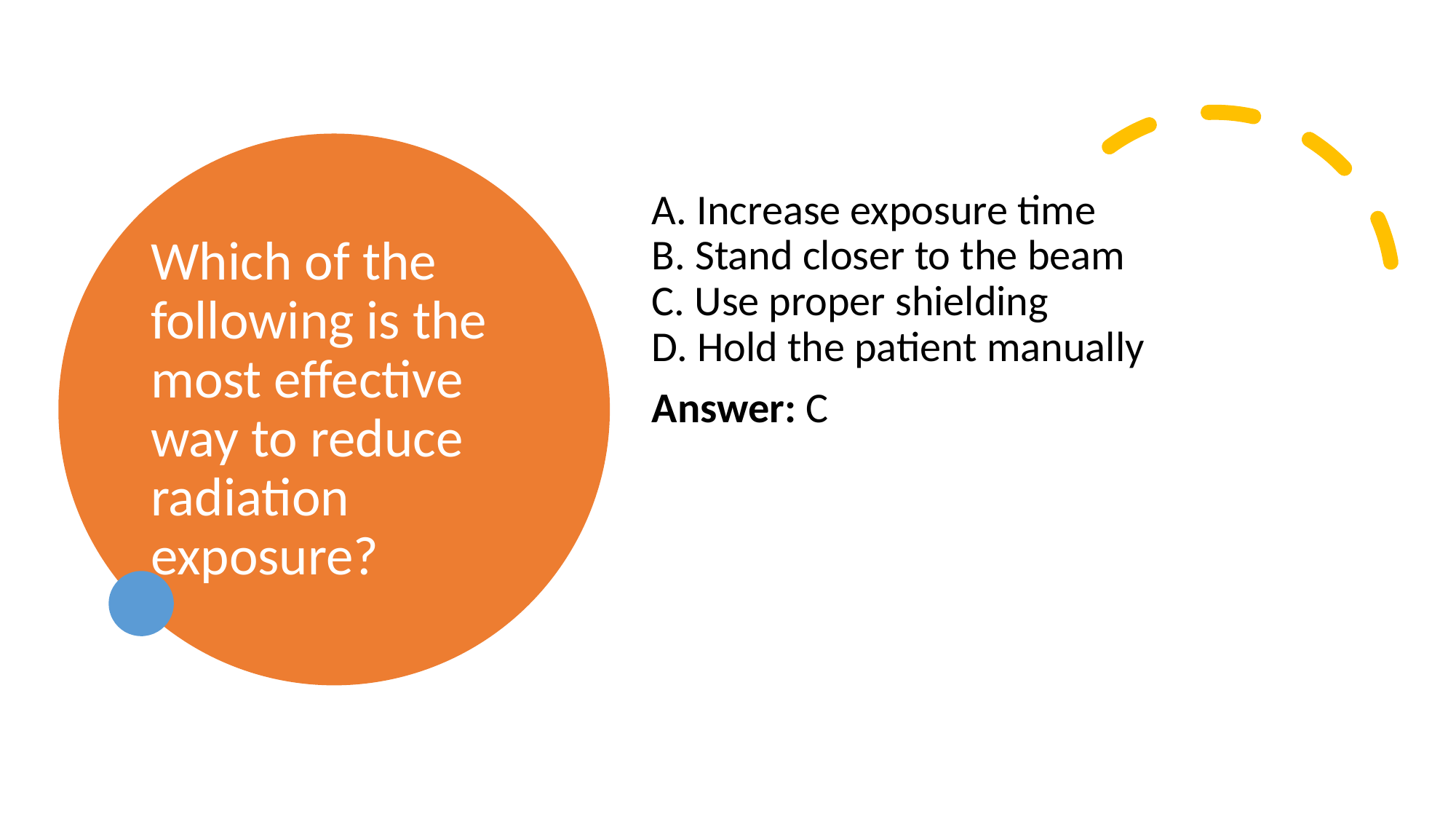

# Which of the following is the most effective way to reduce radiation exposure?
A. Increase exposure time
B. Stand closer to the beam
C. Use proper shielding
D. Hold the patient manually
Answer: C